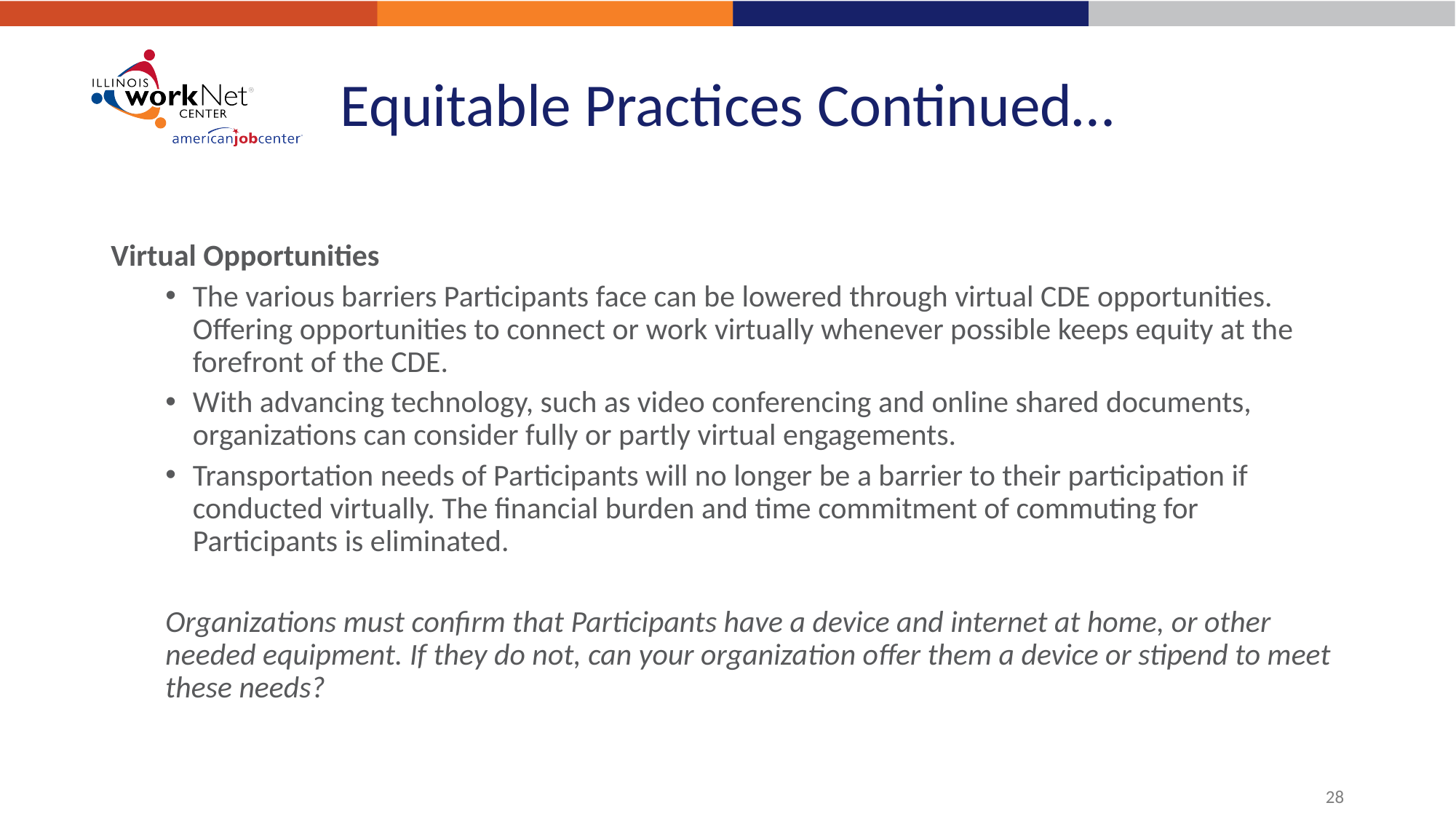

# Equitable Practices Continued…
Virtual Opportunities
The various barriers Participants face can be lowered through virtual CDE opportunities. Offering opportunities to connect or work virtually whenever possible keeps equity at the forefront of the CDE.
With advancing technology, such as video conferencing and online shared documents, organizations can consider fully or partly virtual engagements.
Transportation needs of Participants will no longer be a barrier to their participation if conducted virtually. The financial burden and time commitment of commuting for Participants is eliminated.

Organizations must confirm that Participants have a device and internet at home, or other needed equipment. If they do not, can your organization offer them a device or stipend to meet these needs?

28